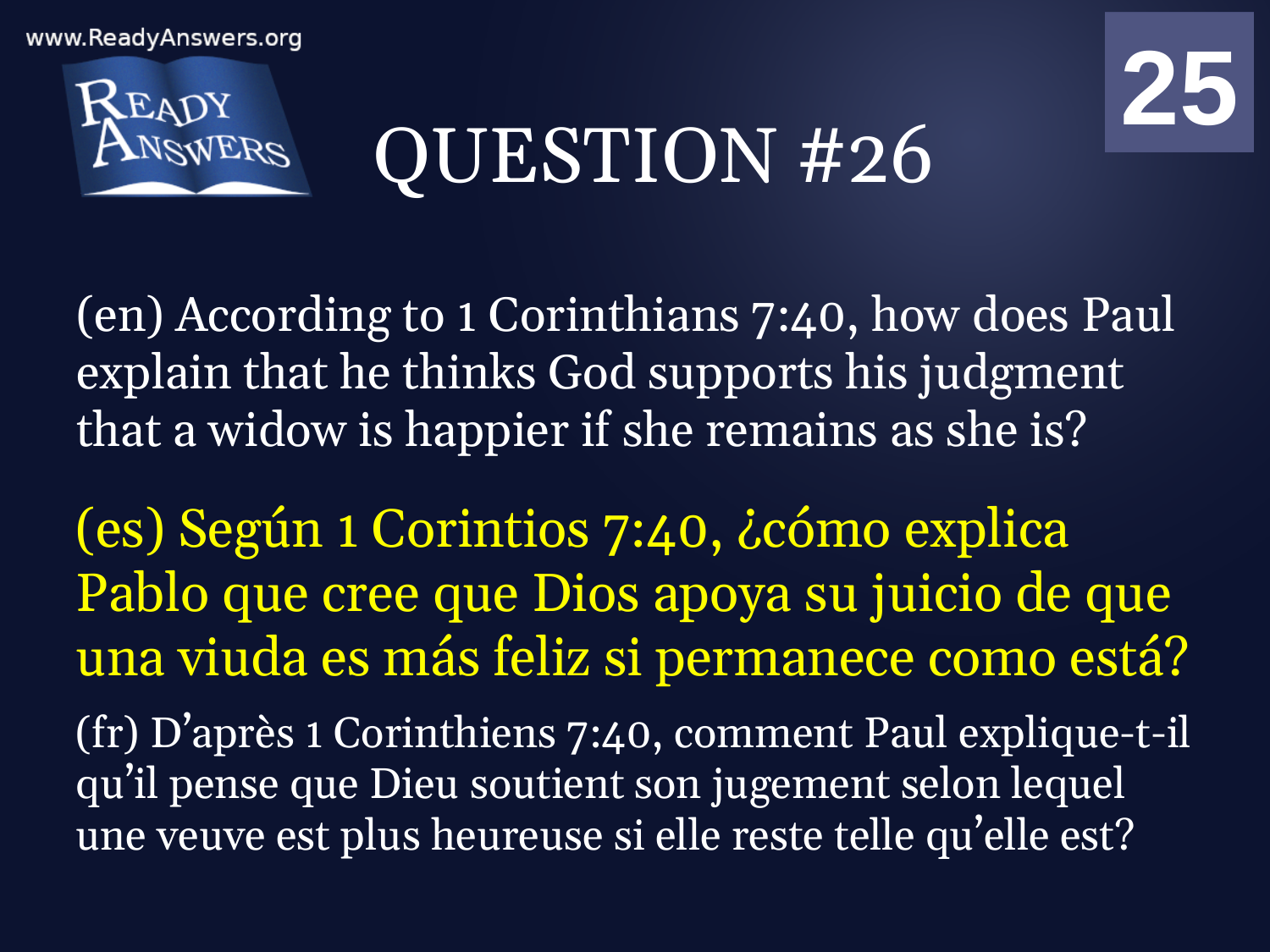

01
02
03
04
05
06
07
08
09
10
11
12
13
14
15
16
17
18
19
20
21
22
23
24
25
00
# QUESTION #26
(en) According to 1 Corinthians 7:40, how does Paul explain that he thinks God supports his judgment that a widow is happier if she remains as she is?
(es) Según 1 Corintios 7:40, ¿cómo explica Pablo que cree que Dios apoya su juicio de que una viuda es más feliz si permanece como está?
(fr) D’après 1 Corinthiens 7:40, comment Paul explique-t-il qu’il pense que Dieu soutient son jugement selon lequel une veuve est plus heureuse si elle reste telle qu’elle est?